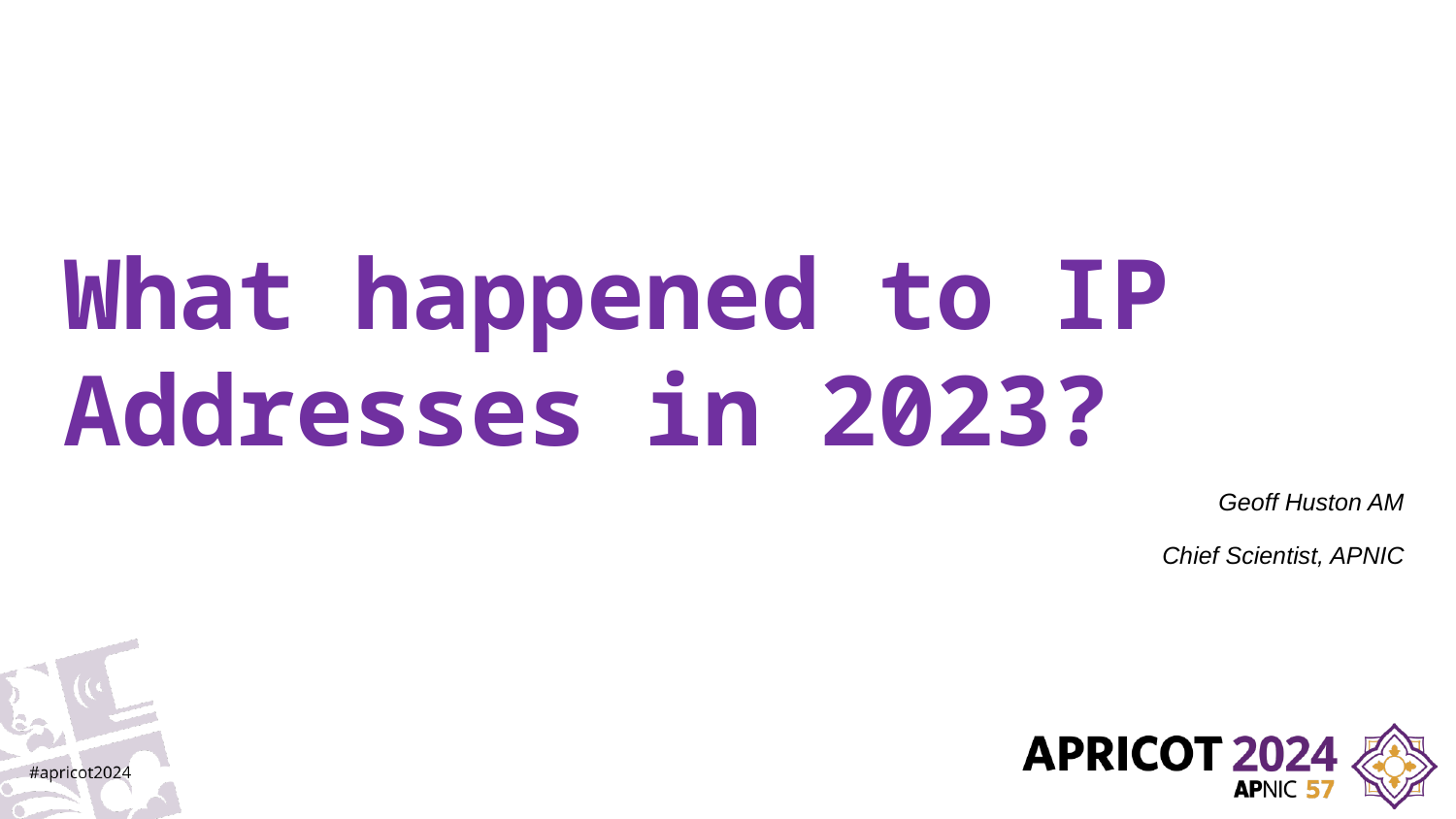

# What happened to IP Addresses in 2023?
Geoff Huston AM
Chief Scientist, APNIC